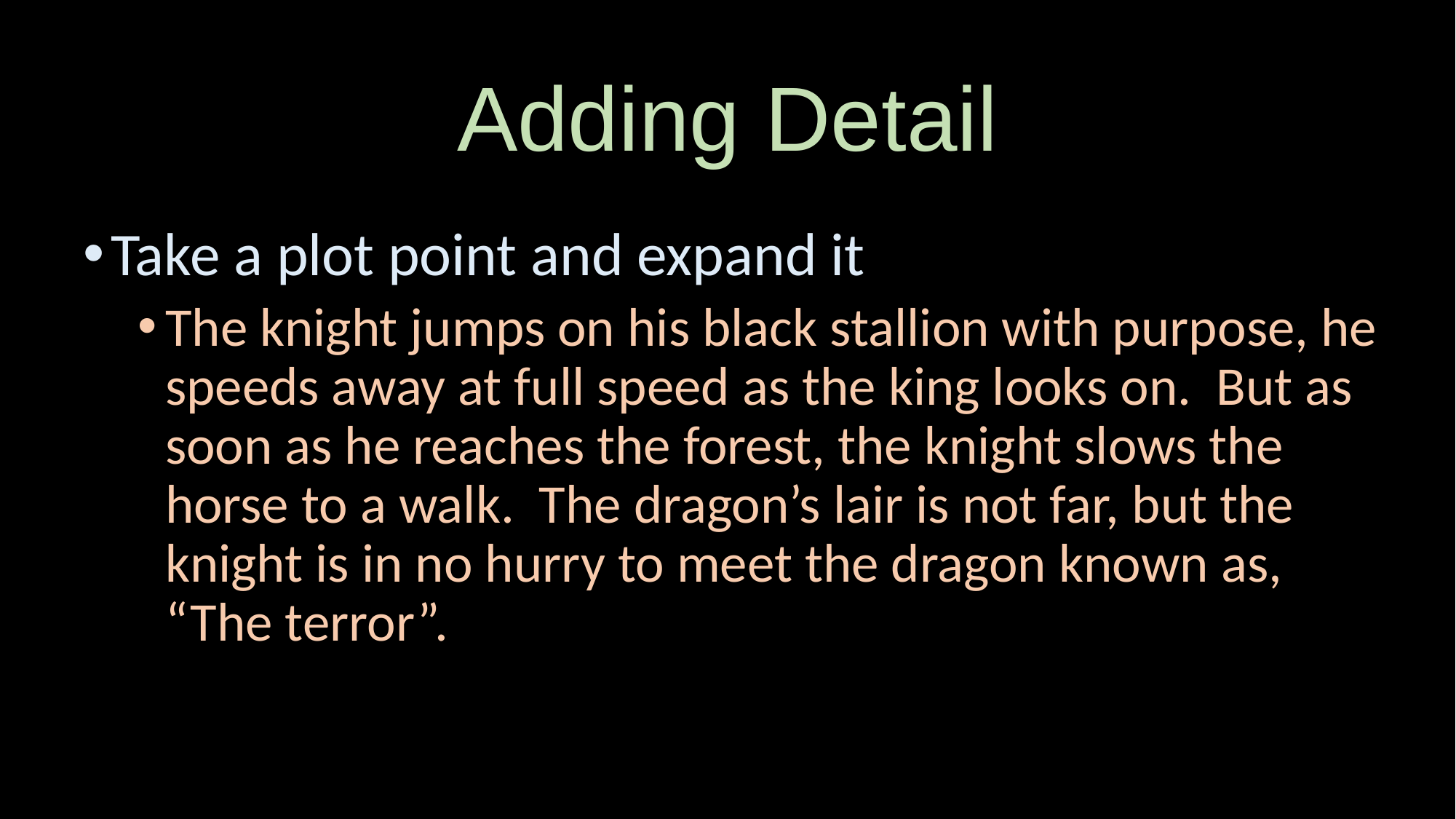

# Adding Detail
Take a plot point and expand it
The knight jumps on his black stallion with purpose, he speeds away at full speed as the king looks on.  But as soon as he reaches the forest, the knight slows the horse to a walk.  The dragon’s lair is not far, but the knight is in no hurry to meet the dragon known as,
“The terror”.